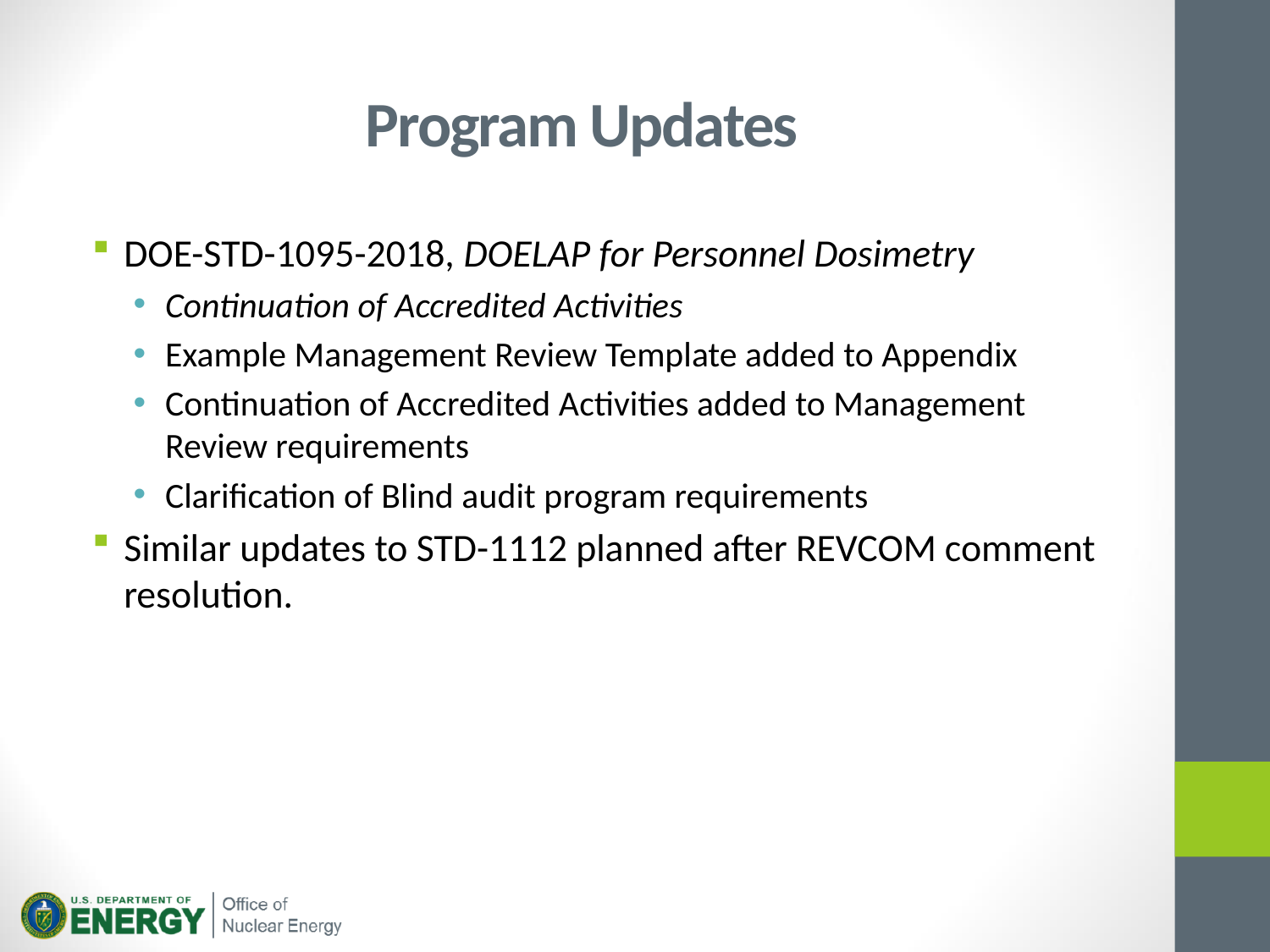

# Program Updates
DOE-STD-1095-2018, DOELAP for Personnel Dosimetry
Continuation of Accredited Activities
Example Management Review Template added to Appendix
Continuation of Accredited Activities added to Management Review requirements
Clarification of Blind audit program requirements
Similar updates to STD-1112 planned after REVCOM comment resolution.